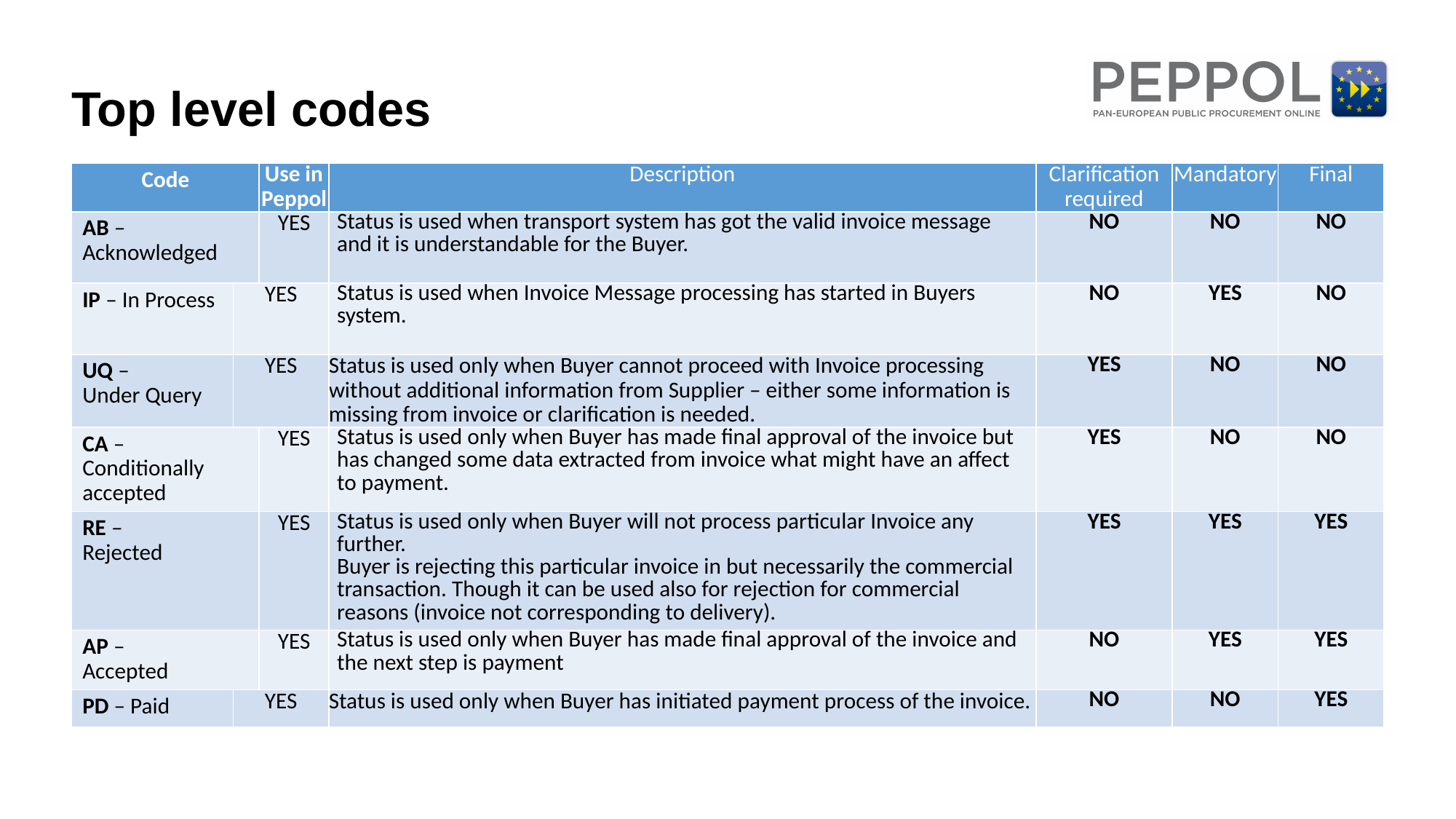

# Top level codes
| Code |  | Use in Peppol | Description | Clarification required | Mandatory | Final |
| --- | --- | --- | --- | --- | --- | --- |
| AB – Acknowledged |  | YES | Status is used when transport system has got the valid invoice message and it is understandable for the Buyer. | NO | NO | NO |
| IP – In Process | YES |  | Status is used when Invoice Message processing has started in Buyers system. | NO | YES | NO |
| UQ – Under Query | YES |  | Status is used only when Buyer cannot proceed with Invoice processing without additional information from Supplier – either some information is missing from invoice or clarification is needed. | YES | NO | NO |
| CA – Conditionally accepted |  | YES | Status is used only when Buyer has made final approval of the invoice but has changed some data extracted from invoice what might have an affect to payment. | YES | NO | NO |
| RE – Rejected |  | YES | Status is used only when Buyer will not process particular Invoice any further. Buyer is rejecting this particular invoice in but necessarily the commercial transaction. Though it can be used also for rejection for commercial reasons (invoice not corresponding to delivery). | YES | YES | YES |
| AP – Accepted |  | YES | Status is used only when Buyer has made final approval of the invoice and the next step is payment | NO | YES | YES |
| PD – Paid | YES |  | Status is used only when Buyer has initiated payment process of the invoice. | NO | NO | YES |